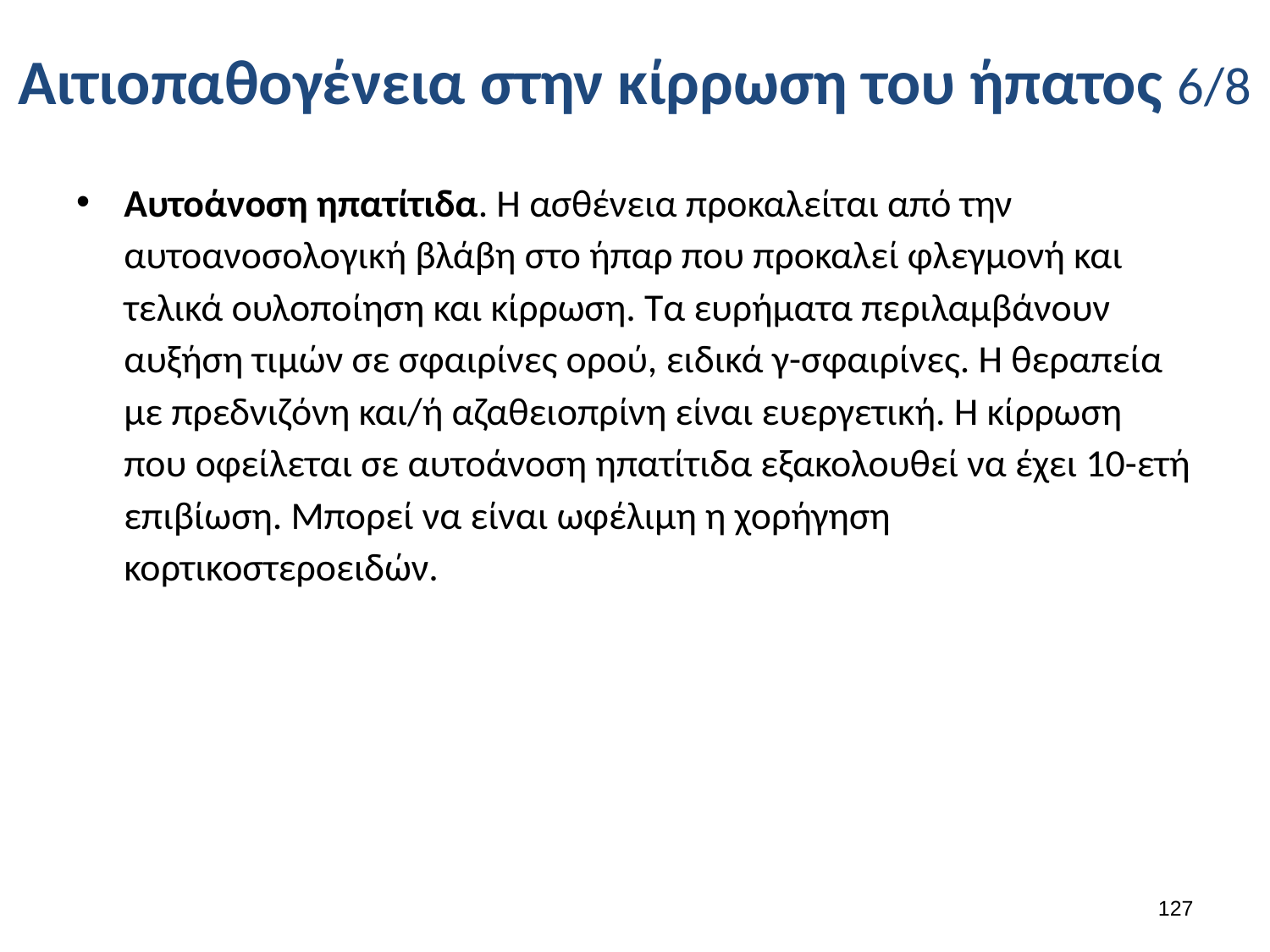

# Αιτιοπαθογένεια στην κίρρωση του ήπατος 6/8
Αυτοάνοση ηπατίτιδα. Η ασθένεια προκαλείται από την αυτοανοσολογική βλάβη στο ήπαρ που προκαλεί φλεγμονή και τελικά ουλοποίηση και κίρρωση. Τα ευρήματα περιλαμβάνουν αυξήση τιμών σε σφαιρίνες ορού, ειδικά γ-σφαιρίνες. Η θεραπεία με πρεδνιζόνη και/ή αζαθειοπρίνη είναι ευεργετική. Η κίρρωση που οφείλεται σε αυτοάνοση ηπατίτιδα εξακολουθεί να έχει 10-ετή επιβίωση. Μπορεί να είναι ωφέλιμη η χορήγηση κορτικοστεροειδών.
127